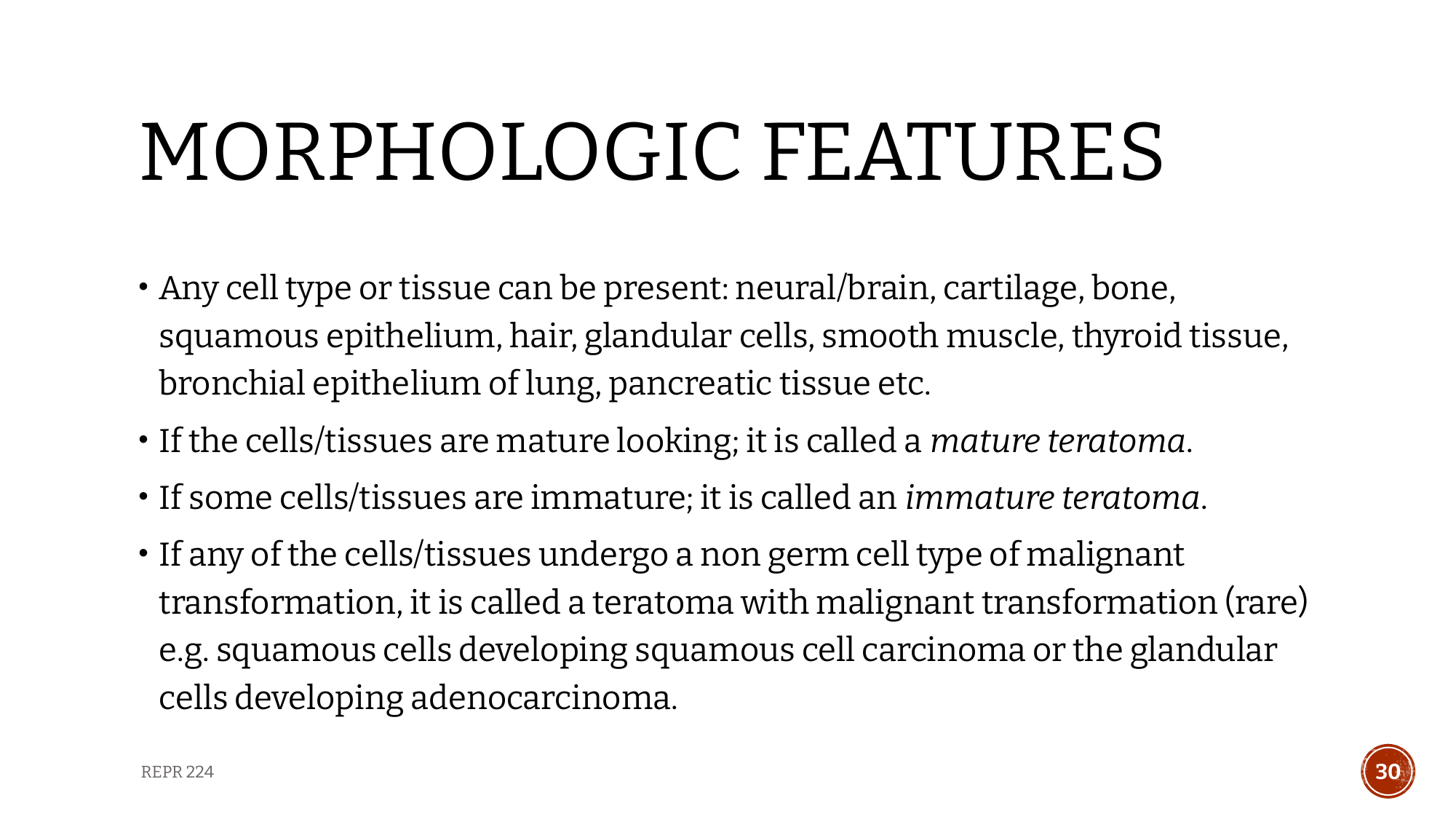

# Morphologic features
Any cell type or tissue can be present: neural/brain, cartilage, bone, squamous epithelium, hair, glandular cells, smooth muscle, thyroid tissue, bronchial epithelium of lung, pancreatic tissue etc.
If the cells/tissues are mature looking; it is called a mature teratoma.
If some cells/tissues are immature; it is called an immature teratoma.
If any of the cells/tissues undergo a non germ cell type of malignant transformation, it is called a teratoma with malignant transformation (rare) e.g. squamous cells developing squamous cell carcinoma or the glandular cells developing adenocarcinoma.

REPR 224
30